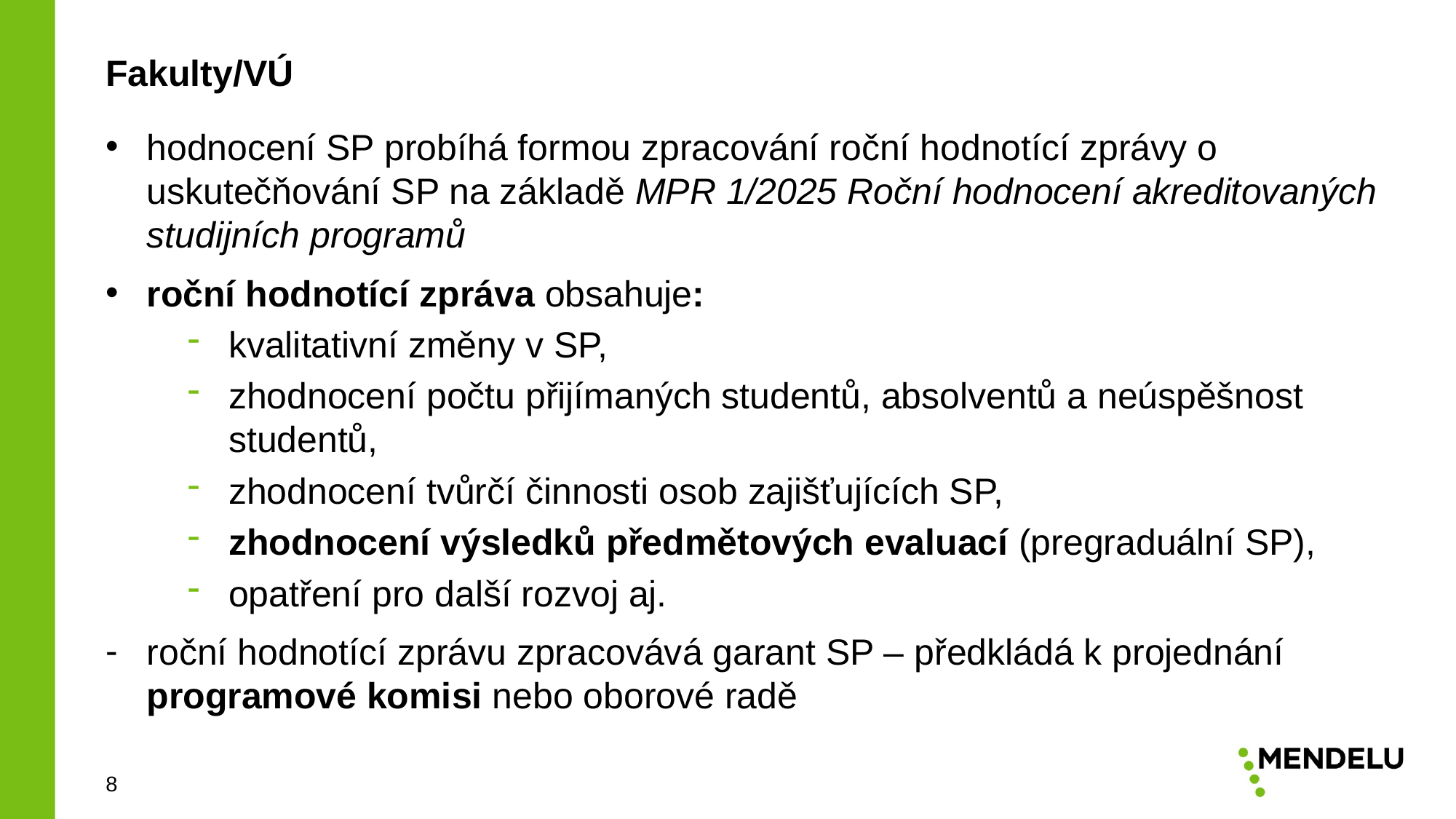

Fakulty/VÚ
hodnocení SP probíhá formou zpracování roční hodnotící zprávy o uskutečňování SP na základě MPR 1/2025 Roční hodnocení akreditovaných studijních programů
roční hodnotící zpráva obsahuje:
kvalitativní změny v SP,
zhodnocení počtu přijímaných studentů, absolventů a neúspěšnost studentů,
zhodnocení tvůrčí činnosti osob zajišťujících SP,
zhodnocení výsledků předmětových evaluací (pregraduální SP),
opatření pro další rozvoj aj.
roční hodnotící zprávu zpracovává garant SP – předkládá k projednání programové komisi nebo oborové radě
8